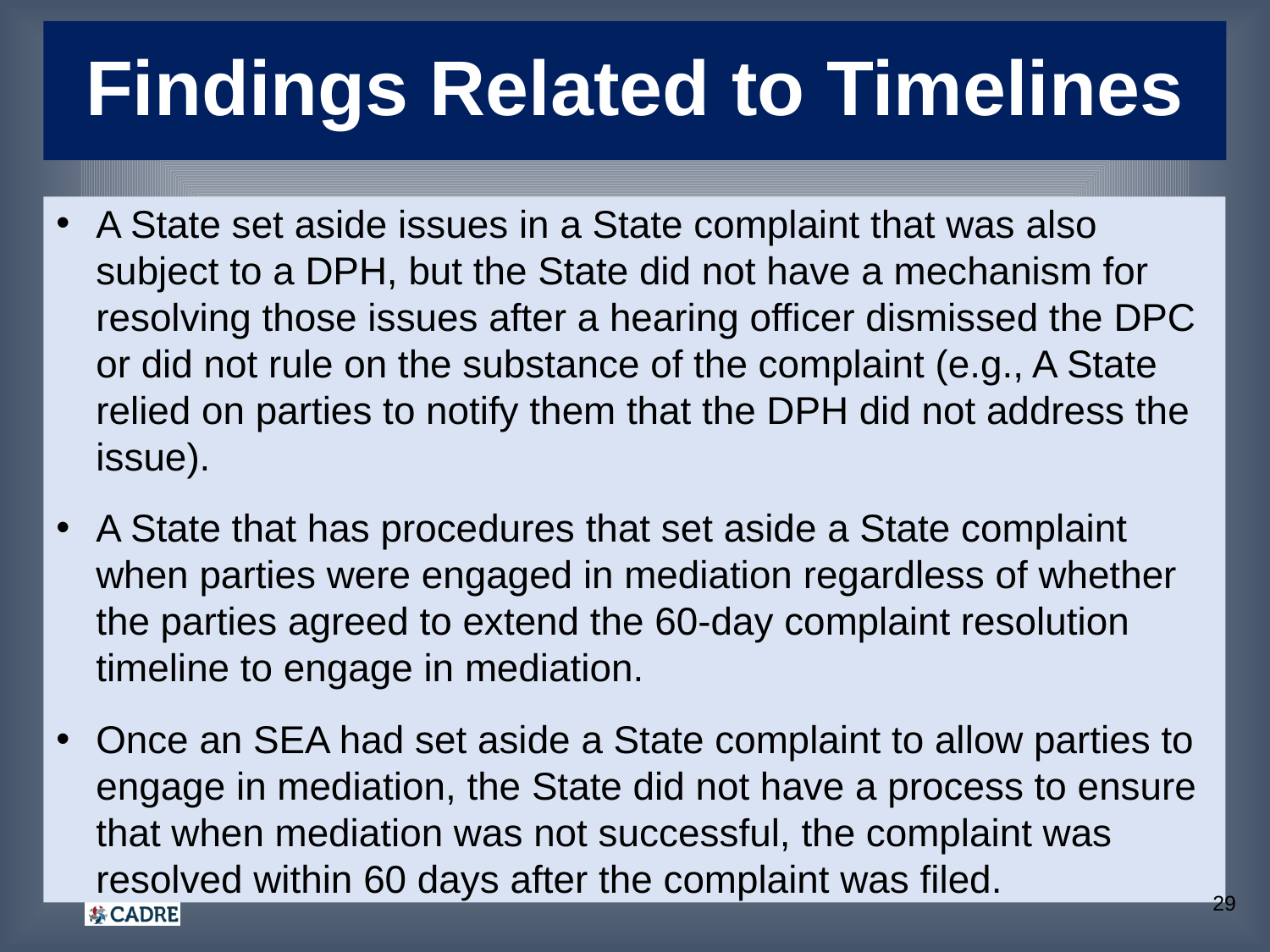

# Findings Related to Timelines
A State set aside issues in a State complaint that was also subject to a DPH, but the State did not have a mechanism for resolving those issues after a hearing officer dismissed the DPC or did not rule on the substance of the complaint (e.g., A State relied on parties to notify them that the DPH did not address the issue).

A State that has procedures that set aside a State complaint when parties were engaged in mediation regardless of whether the parties agreed to extend the 60-day complaint resolution timeline to engage in mediation.

Once an SEA had set aside a State complaint to allow parties to engage in mediation, the State did not have a process to ensure that when mediation was not successful, the complaint was resolved within 60 days after the complaint was filed.
29